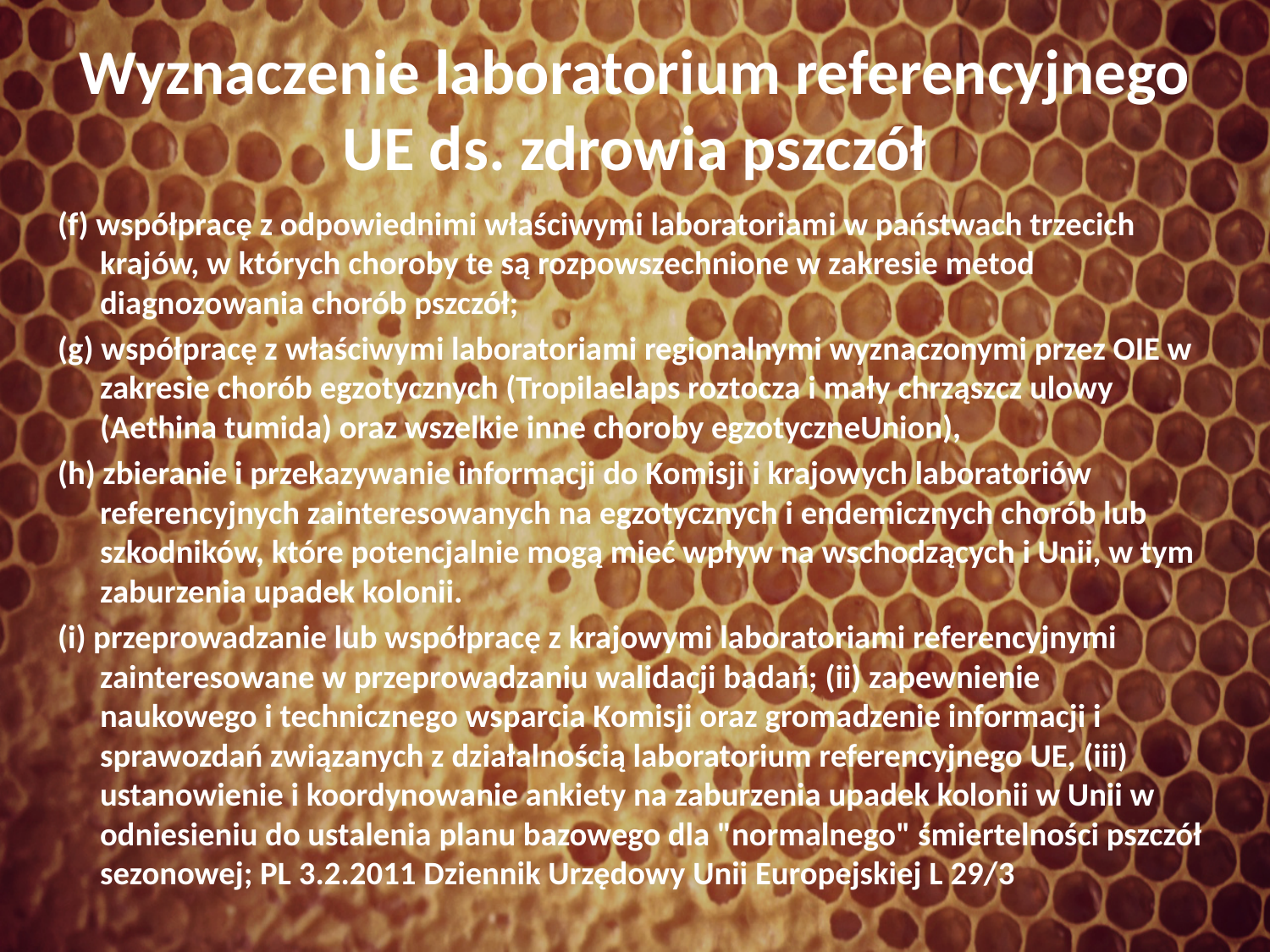

# Wyznaczenie laboratorium referencyjnego UE ds. zdrowia pszczół
(f) współpracę z odpowiednimi właściwymi laboratoriami w państwach trzecich krajów, w których choroby te są rozpowszechnione w zakresie metod diagnozowania chorób pszczół;
(g) współpracę z właściwymi laboratoriami regionalnymi wyznaczonymi przez OIE w zakresie chorób egzotycznych (Tropilaelaps roztocza i mały chrząszcz ulowy (Aethina tumida) oraz wszelkie inne choroby egzotyczneUnion),
(h) zbieranie i przekazywanie informacji do Komisji i krajowych laboratoriów referencyjnych zainteresowanych na egzotycznych i endemicznych chorób lub szkodników, które potencjalnie mogą mieć wpływ na wschodzących i Unii, w tym zaburzenia upadek kolonii.
(i) przeprowadzanie lub współpracę z krajowymi laboratoriami referencyjnymi zainteresowane w przeprowadzaniu walidacji badań; (ii) zapewnienie naukowego i technicznego wsparcia Komisji oraz gromadzenie informacji i sprawozdań związanych z działalnością laboratorium referencyjnego UE, (iii) ustanowienie i koordynowanie ankiety na zaburzenia upadek kolonii w Unii w odniesieniu do ustalenia planu bazowego dla "normalnego" śmiertelności pszczół sezonowej; PL 3.2.2011 Dziennik Urzędowy Unii Europejskiej L 29/3